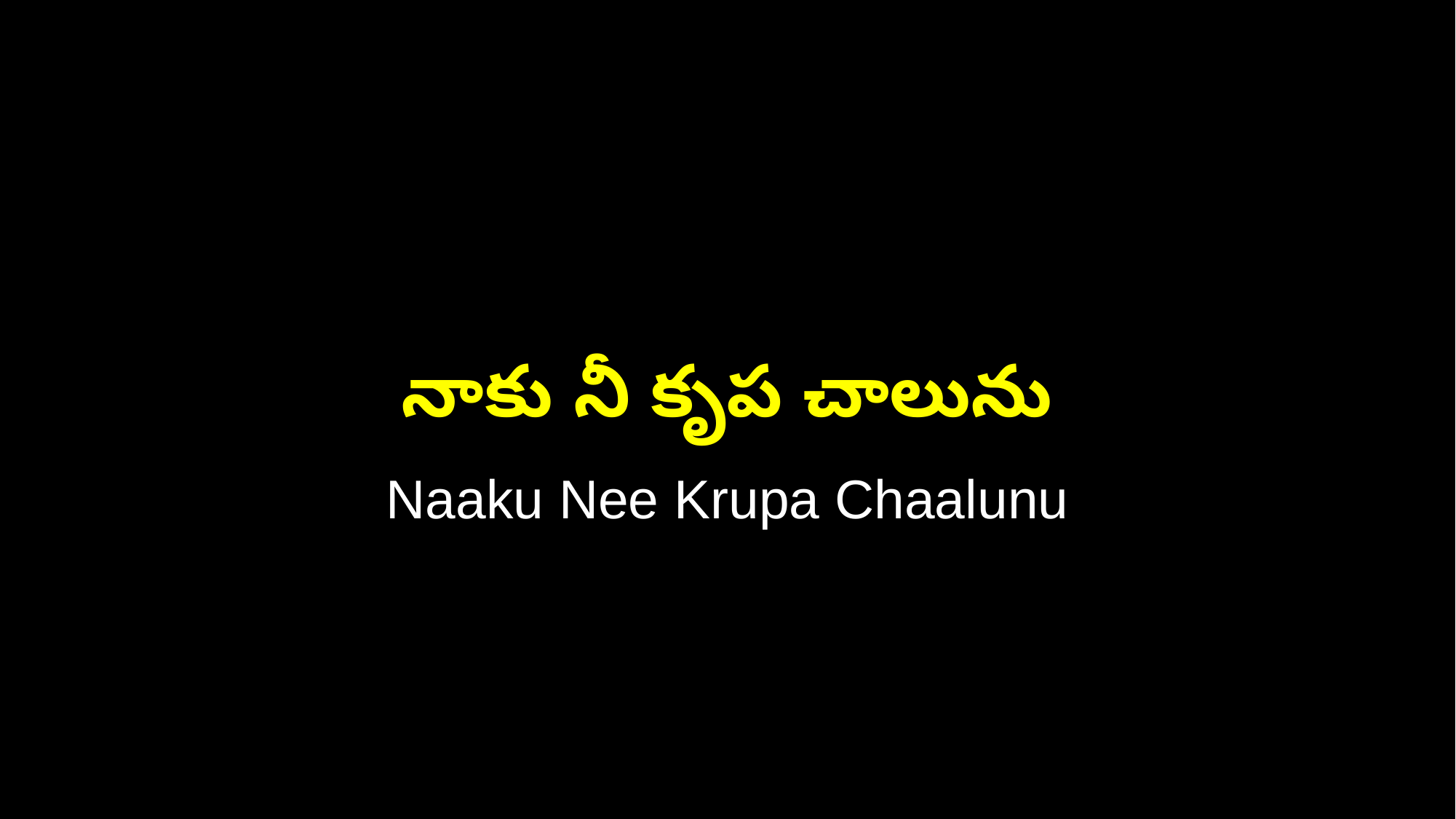

నాకు నీ కృప చాలును
Naaku Nee Krupa Chaalunu